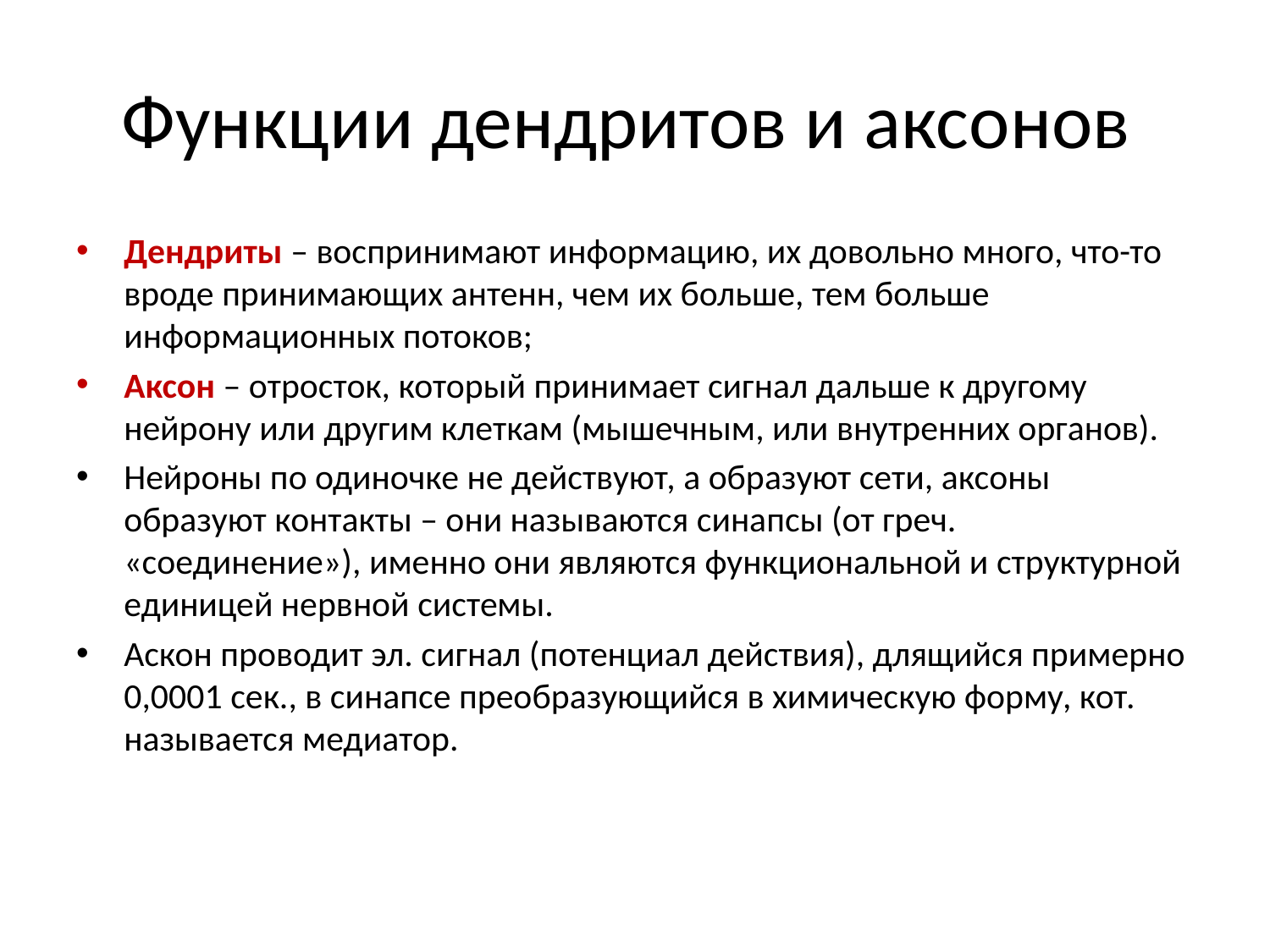

# Функции дендритов и аксонов
Дендриты – воспринимают информацию, их довольно много, что-то вроде принимающих антенн, чем их больше, тем больше информационных потоков;
Аксон – отросток, который принимает сигнал дальше к другому нейрону или другим клеткам (мышечным, или внутренних органов).
Нейроны по одиночке не действуют, а образуют сети, аксоны образуют контакты – они называются синапсы (от греч. «соединение»), именно они являются функциональной и структурной единицей нервной системы.
Аскон проводит эл. сигнал (потенциал действия), длящийся примерно 0,0001 сек., в синапсе преобразующийся в химическую форму, кот. называется медиатор.